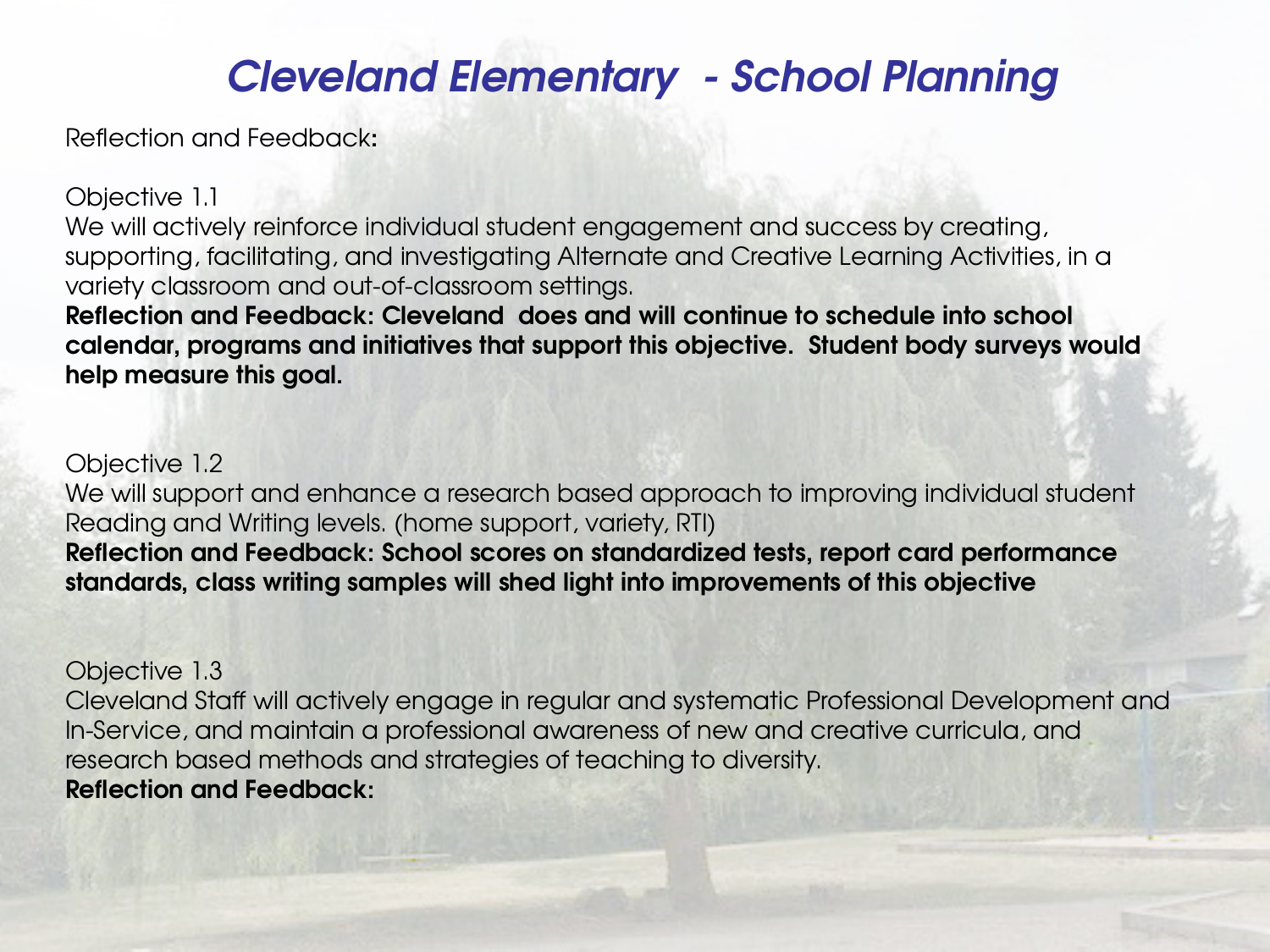

# Cleveland Elementary  - School Planning
Reflection and Feedback:

Objective 1.1
We will actively reinforce individual student engagement and success by creating, supporting, facilitating, and investigating Alternate and Creative Learning Activities, in a variety classroom and out-of-classroom settings.
Reflection and Feedback: Cleveland  does and will continue to schedule into school calendar, programs and initiatives that support this objective.  Student body surveys would help measure this goal.

Objective 1.2
We will support and enhance a research based approach to improving individual student Reading and Writing levels. (home support, variety, RTI)
Reflection and Feedback: School scores on standardized tests, report card performance standards, class writing samples will shed light into improvements of this objective

Objective 1.3
Cleveland Staff will actively engage in regular and systematic Professional Development and In-Service, and maintain a professional awareness of new and creative curricula, and research based methods and strategies of teaching to diversity.
Reflection and Feedback: